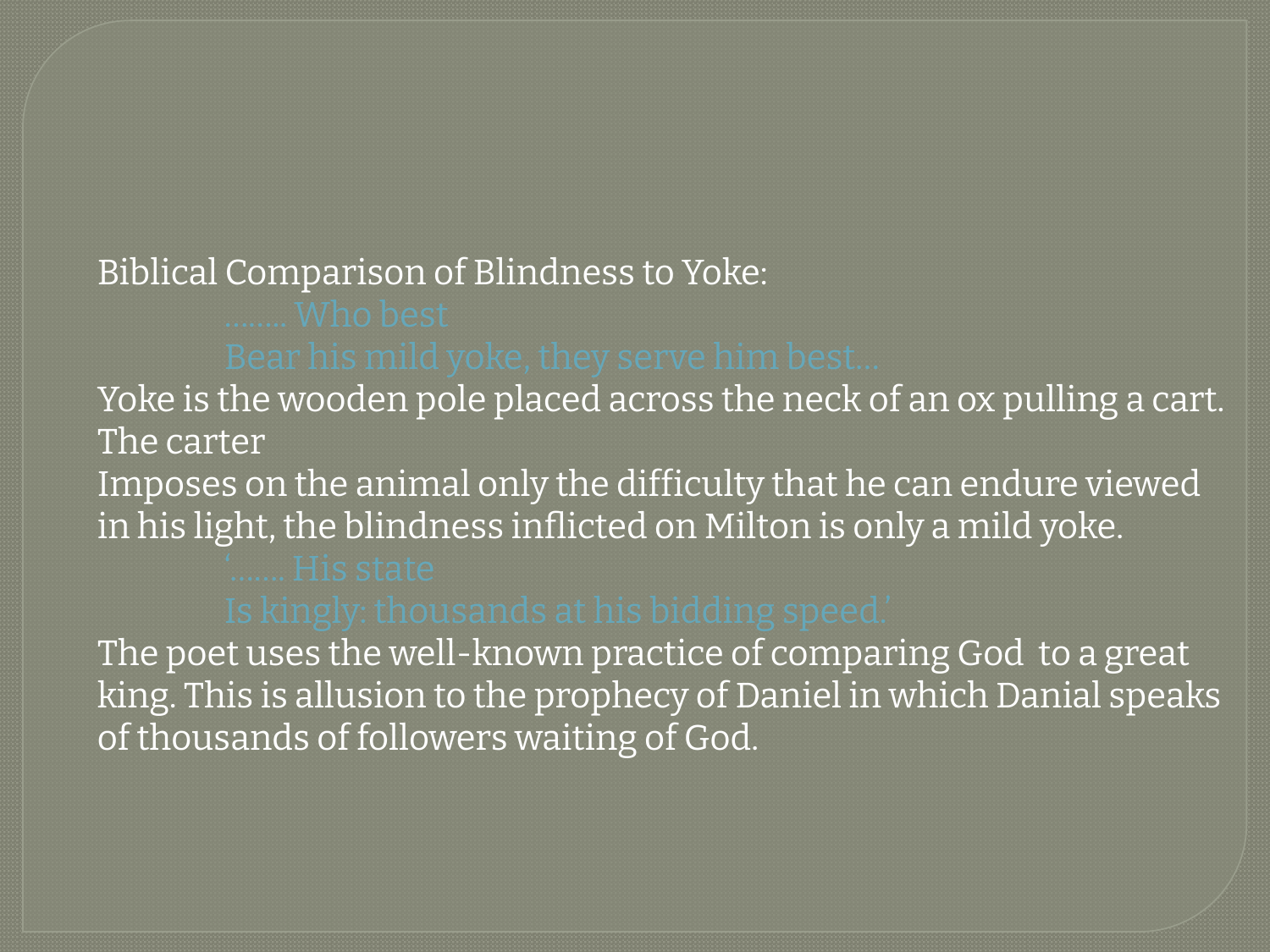

Biblical Comparison of Blindness to Yoke:
	…….. Who best
	Bear his mild yoke, they serve him best…
Yoke is the wooden pole placed across the neck of an ox pulling a cart. The carter
Imposes on the animal only the difficulty that he can endure viewed in his light, the blindness inflicted on Milton is only a mild yoke.
	‘……. His state
	Is kingly: thousands at his bidding speed.’
The poet uses the well-known practice of comparing God  to a great king. This is allusion to the prophecy of Daniel in which Danial speaks of thousands of followers waiting of God.